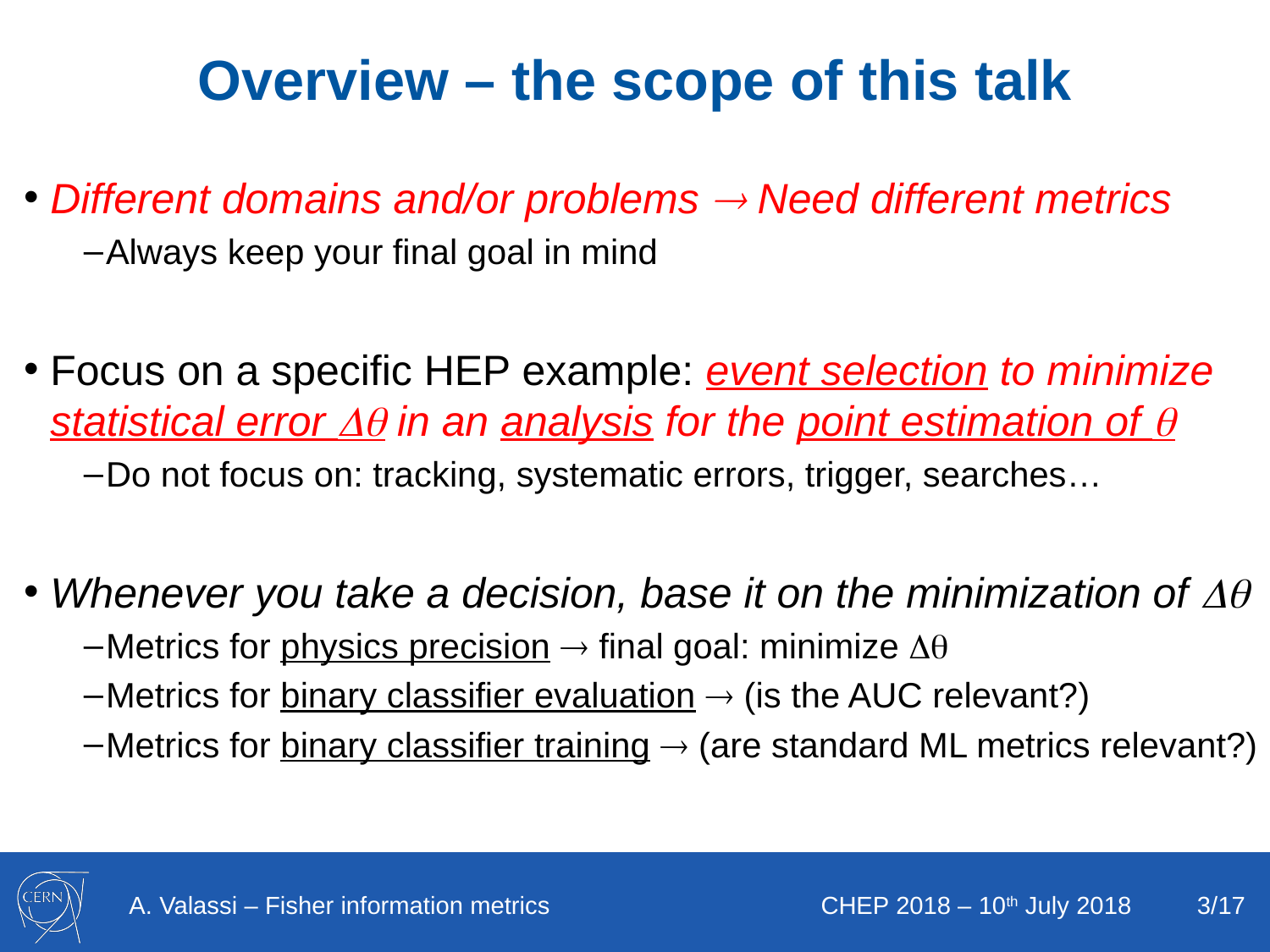

# Overview – the scope of this talk
Different domains and/or problems → Need different metrics
Always keep your final goal in mind

Focus on a specific HEP example: event selection to minimize statistical error Δθ in an analysis for the point estimation of θ
Do not focus on: tracking, systematic errors, trigger, searches…

Whenever you take a decision, base it on the minimization of Δθ
Metrics for physics precision → final goal: minimize Δθ
Metrics for binary classifier evaluation → (is the AUC relevant?)
Metrics for binary classifier training → (are standard ML metrics relevant?)